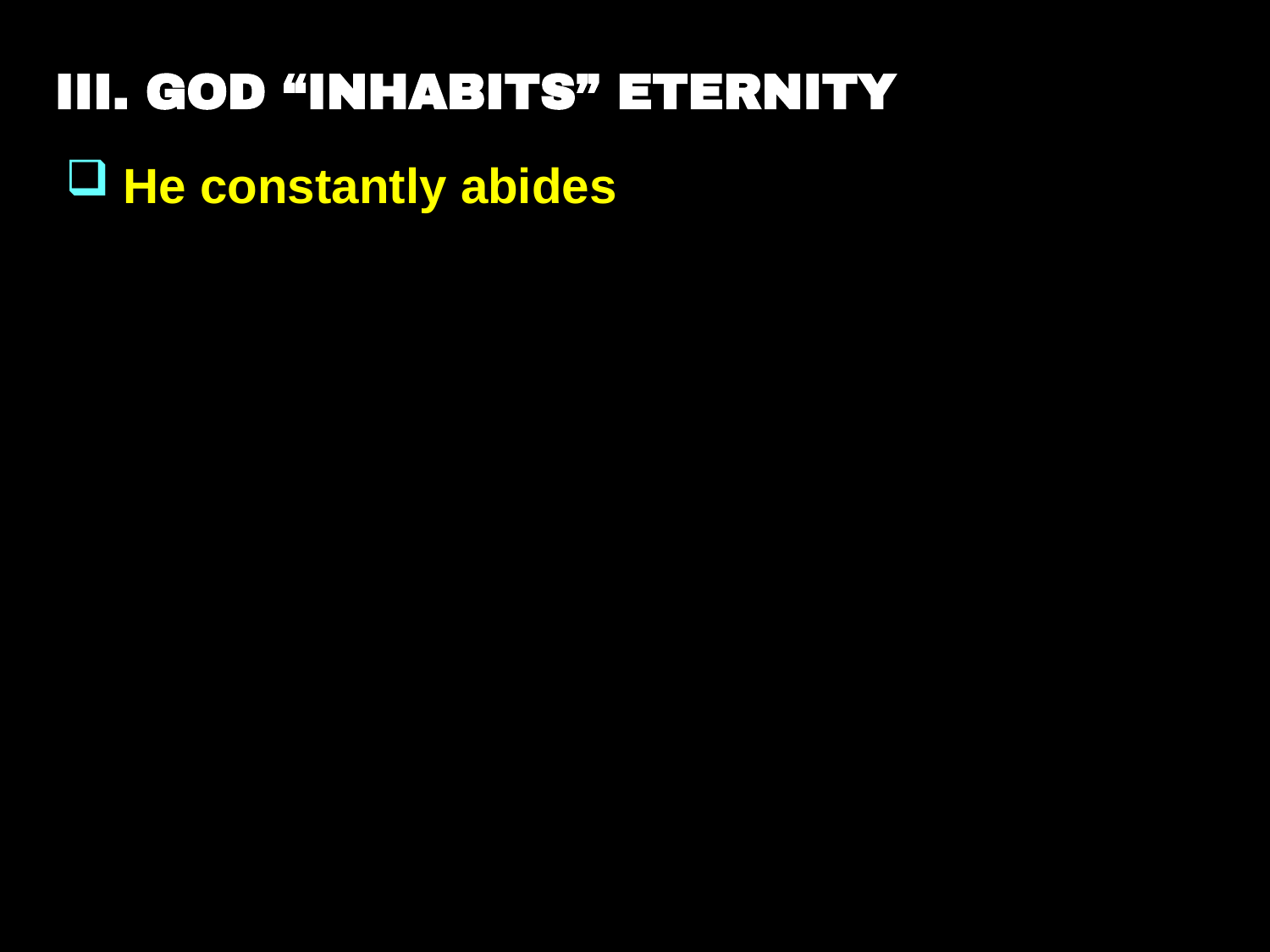

III. GOD “INHABITS” ETERNITY
 He constantly abides